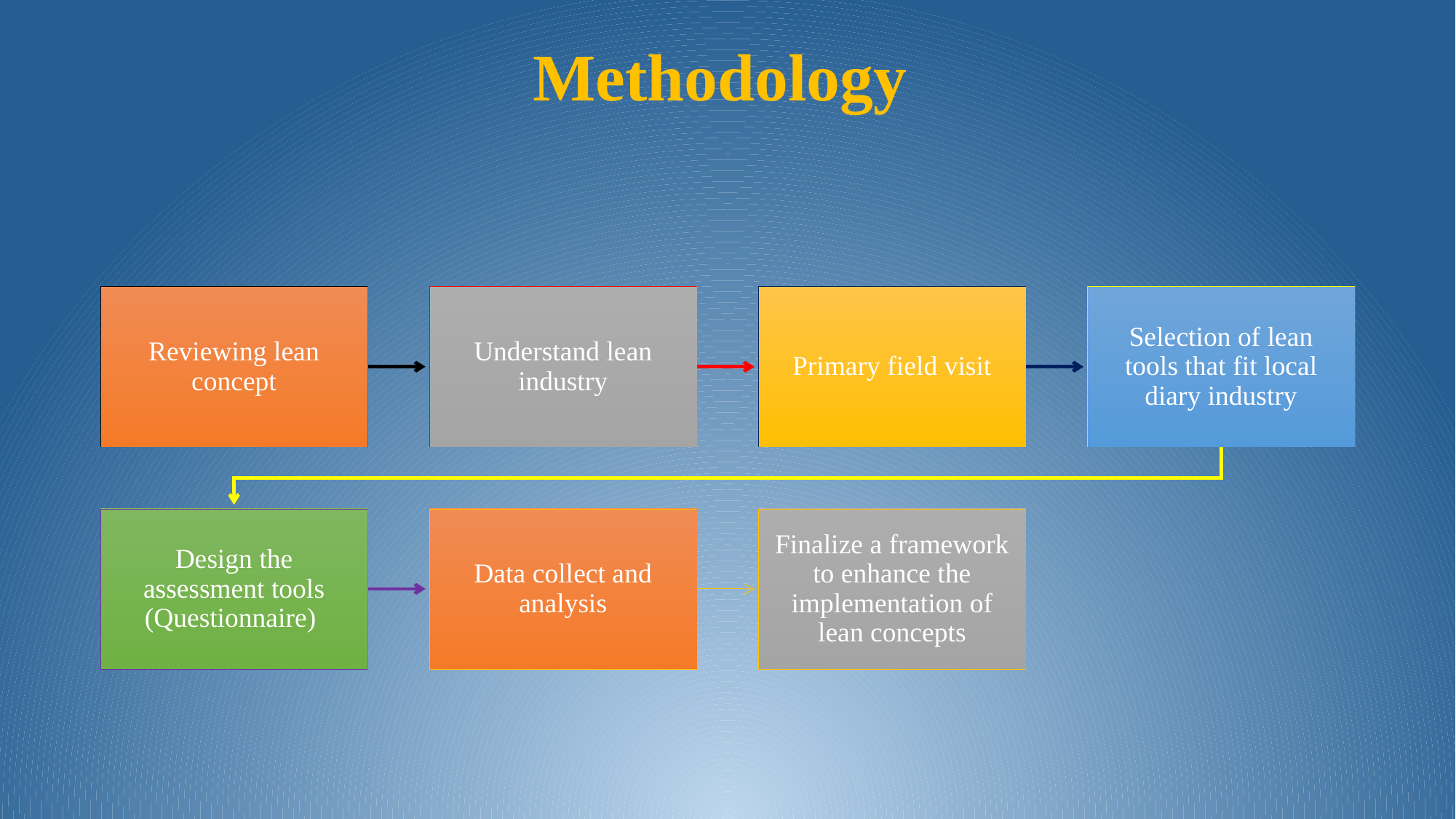

# Methodology

Reviewing lean concept

Understand lean industry

Primary field visit

Selection of lean tools that fit local diary industry

Design the assessment tools (Questionnaire)

Data collect and analysis
Finalize a framework to enhance the implementation of lean concepts